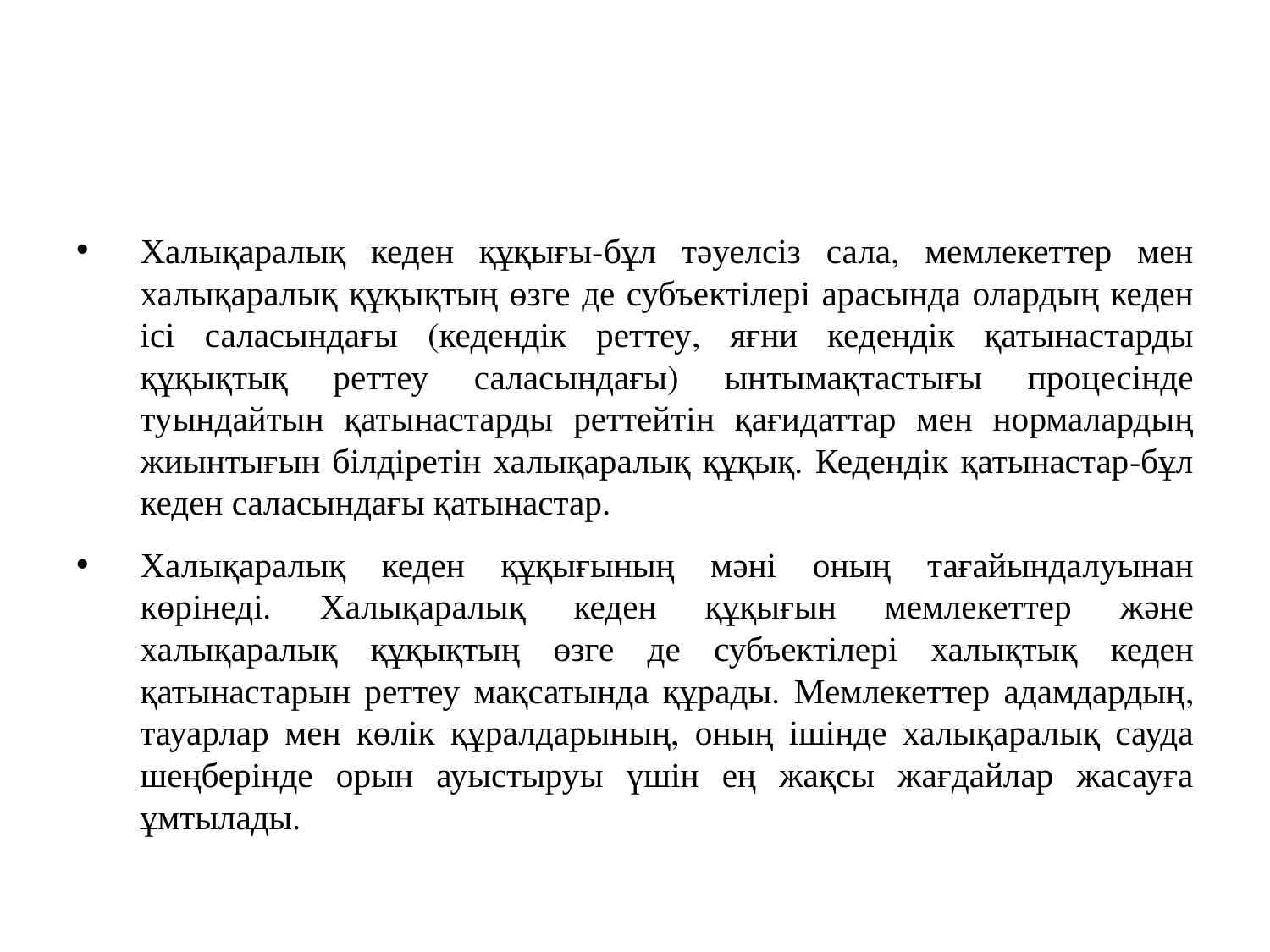

#
Халықаралық кеден құқығы-бұл тәуелсіз сала, мемлекеттер мен халықаралық құқықтың өзге де субъектілері арасында олардың кеден ісі саласындағы (кедендік реттеу, яғни кедендік қатынастарды құқықтық реттеу саласындағы) ынтымақтастығы процесінде туындайтын қатынастарды реттейтін қағидаттар мен нормалардың жиынтығын білдіретін халықаралық құқық. Кедендік қатынастар-бұл кеден саласындағы қатынастар.
Халықаралық кеден құқығының мәні оның тағайындалуынан көрінеді. Халықаралық кеден құқығын мемлекеттер және халықаралық құқықтың өзге де субъектілері халықтық кеден қатынастарын реттеу мақсатында құрады. Мемлекеттер адамдардың, тауарлар мен көлік құралдарының, оның ішінде халықаралық сауда шеңберінде орын ауыстыруы үшін ең жақсы жағдайлар жасауға ұмтылады.